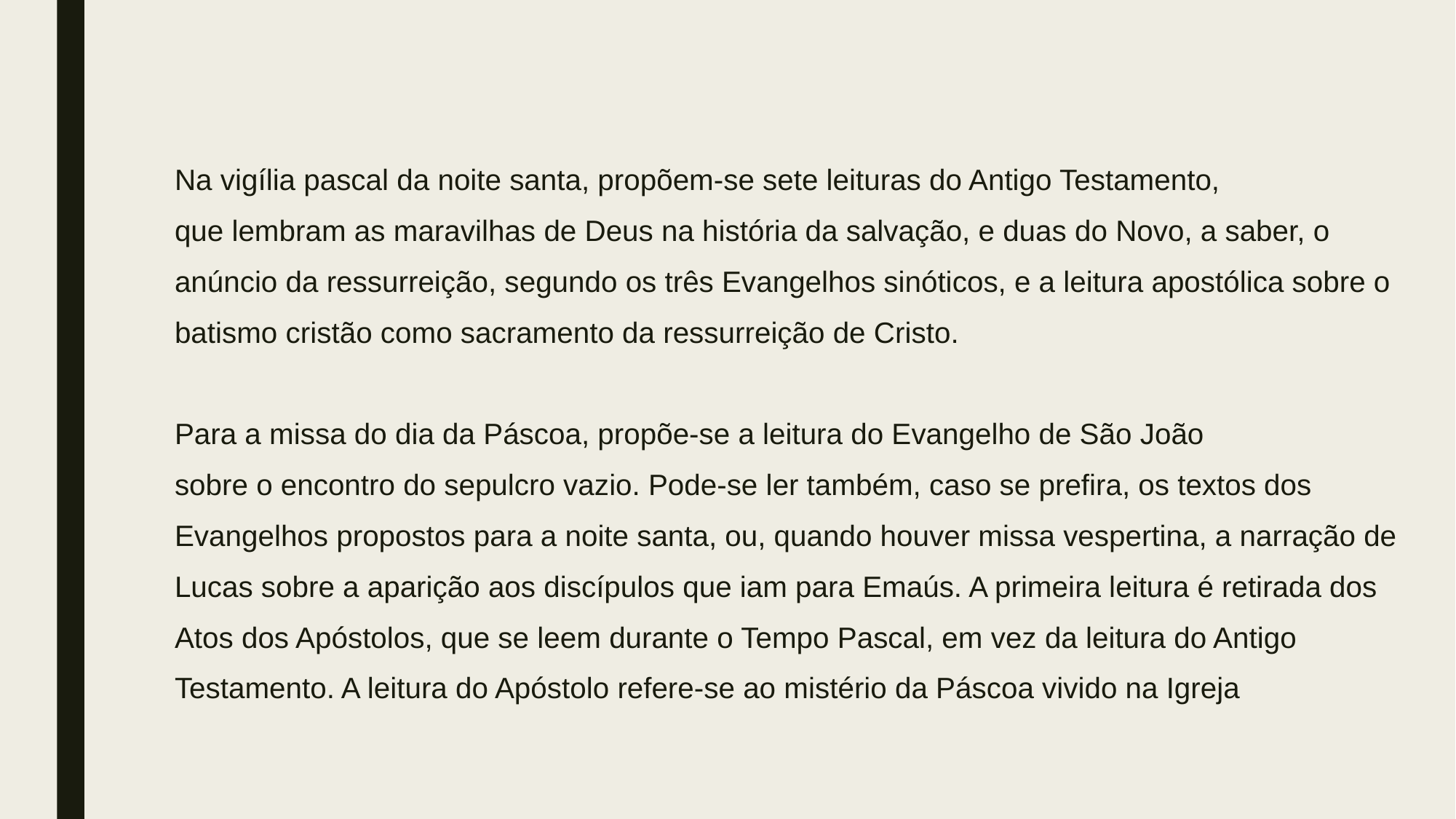

#

Na vigília pascal da noite santa, propõem-se sete leituras do Antigo Testamento,
que lembram as maravilhas de Deus na história da salvação, e duas do Novo, a saber, o
anúncio da ressurreição, segundo os três Evangelhos sinóticos, e a leitura apostólica sobre o
batismo cristão como sacramento da ressurreição de Cristo.

Para a missa do dia da Páscoa, propõe-se a leitura do Evangelho de São João
sobre o encontro do sepulcro vazio. Pode-se ler também, caso se prefira, os textos dos
Evangelhos propostos para a noite santa, ou, quando houver missa vespertina, a narração de
Lucas sobre a aparição aos discípulos que iam para Emaús. A primeira leitura é retirada dos
Atos dos Apóstolos, que se leem durante o Tempo Pascal, em vez da leitura do Antigo
Testamento. A leitura do Apóstolo refere-se ao mistério da Páscoa vivido na Igreja